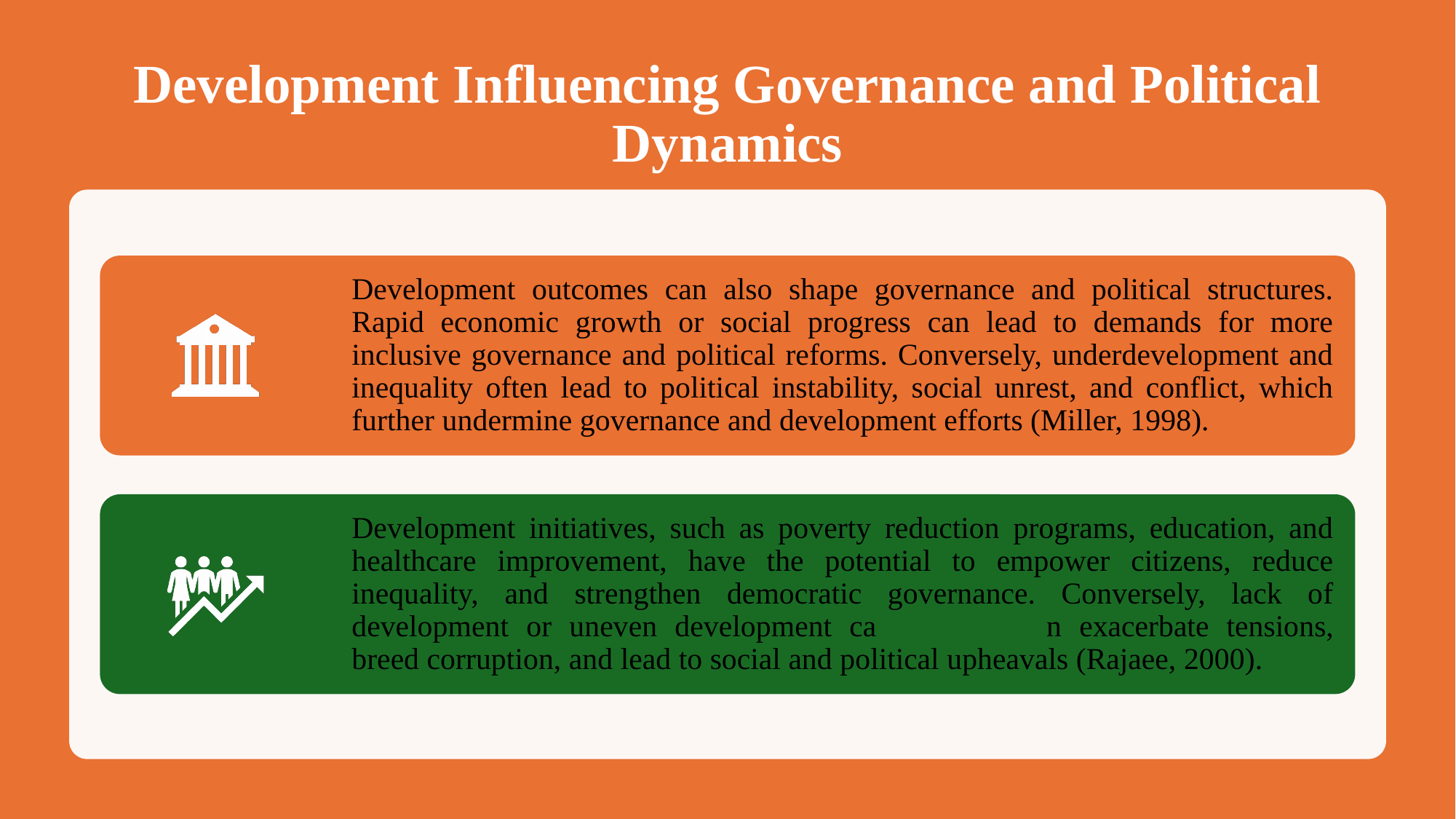

# Development Influencing Governance and Political Dynamics

Development outcomes can also shape governance and political structures. Rapid economic growth or social progress can lead to demands for more inclusive governance and political reforms. Conversely, underdevelopment and inequality often lead to political instability, social unrest, and conflict, which further undermine governance and development efforts (Miller, 1998).
Development initiatives, such as poverty reduction programs, education, and healthcare improvement, have the potential to empower citizens, reduce inequality, and strengthen democratic governance. Conversely, lack of development or uneven development ca		n exacerbate tensions, breed corruption, and lead to social and political upheavals (Rajaee, 2000).